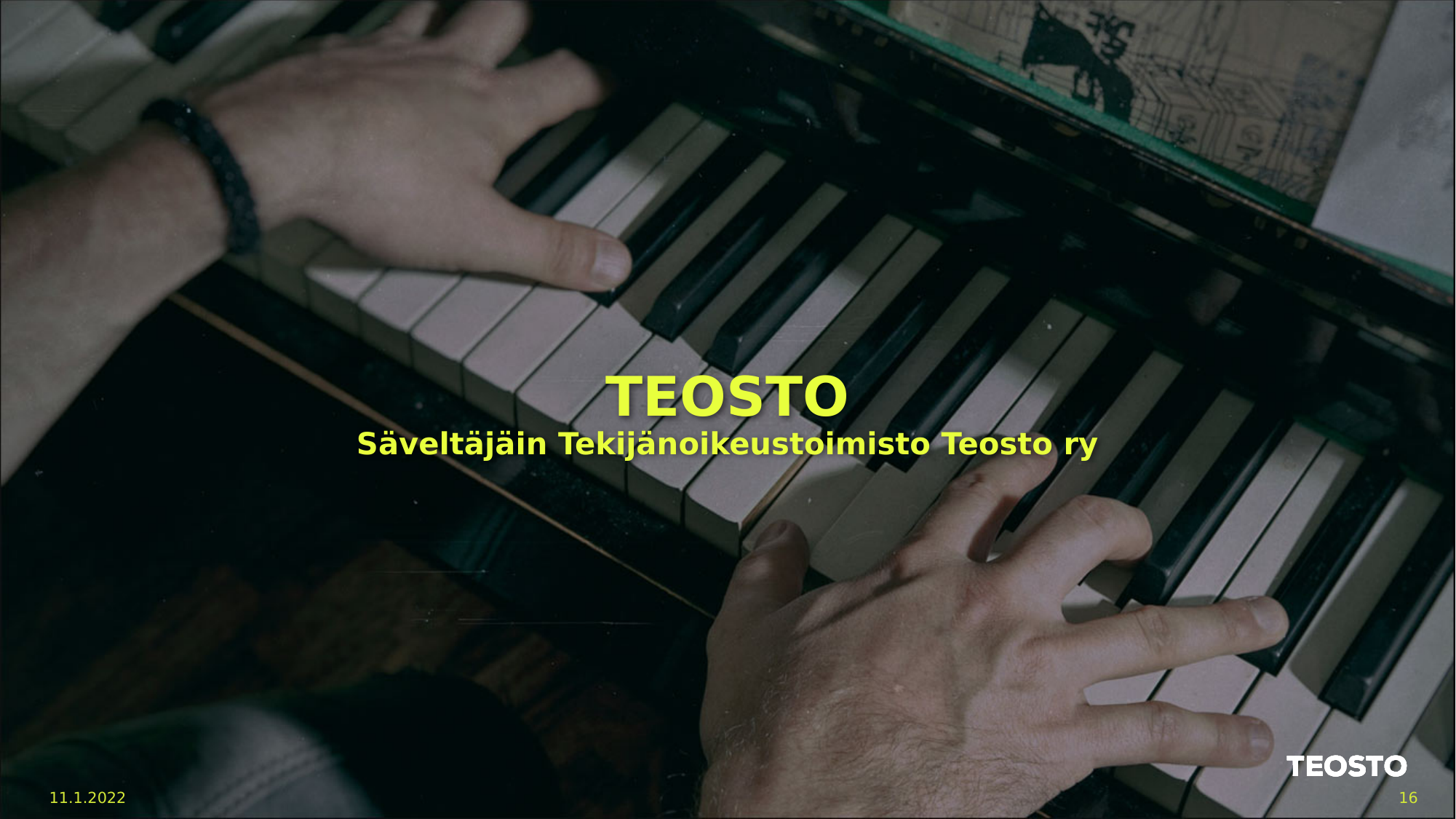

# TEOSTO Säveltäjäin Tekijänoikeustoimisto Teosto ry
11.1.2022

16